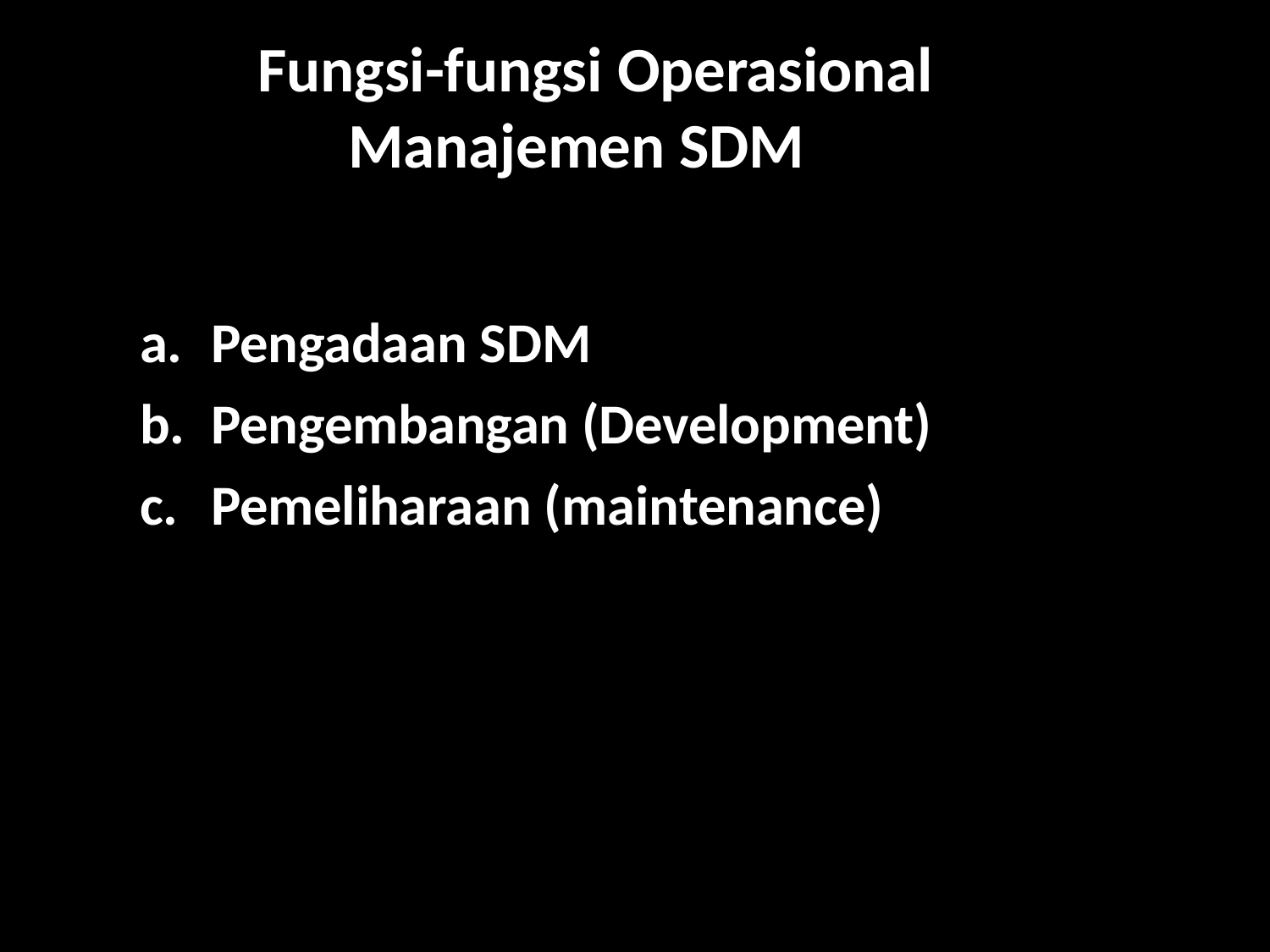

# Fungsi-fungsi Operasional Manajemen SDM
Pengadaan SDM
Pengembangan (Development)
Pemeliharaan (maintenance)